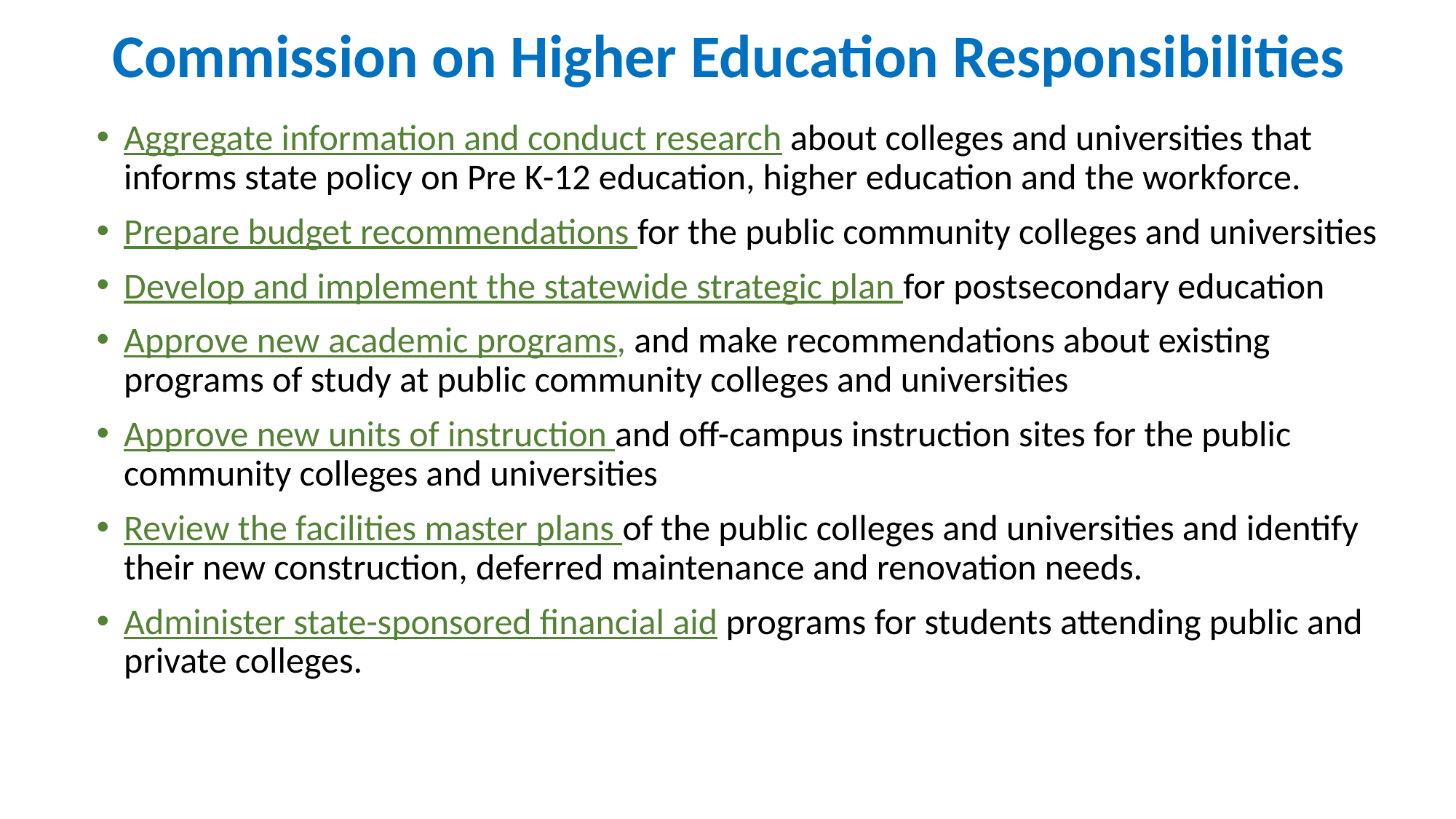

# Commission on Higher Education Responsibilities
Aggregate information and conduct research about colleges and universities that informs state policy on Pre K-12 education, higher education and the workforce.
Prepare budget recommendations for the public community colleges and universities
Develop and implement the statewide strategic plan for postsecondary education
Approve new academic programs, and make recommendations about existing programs of study at public community colleges and universities
Approve new units of instruction and off-campus instruction sites for the public community colleges and universities
Review the facilities master plans of the public colleges and universities and identify their new construction, deferred maintenance and renovation needs.
Administer state-sponsored financial aid programs for students attending public and private colleges.